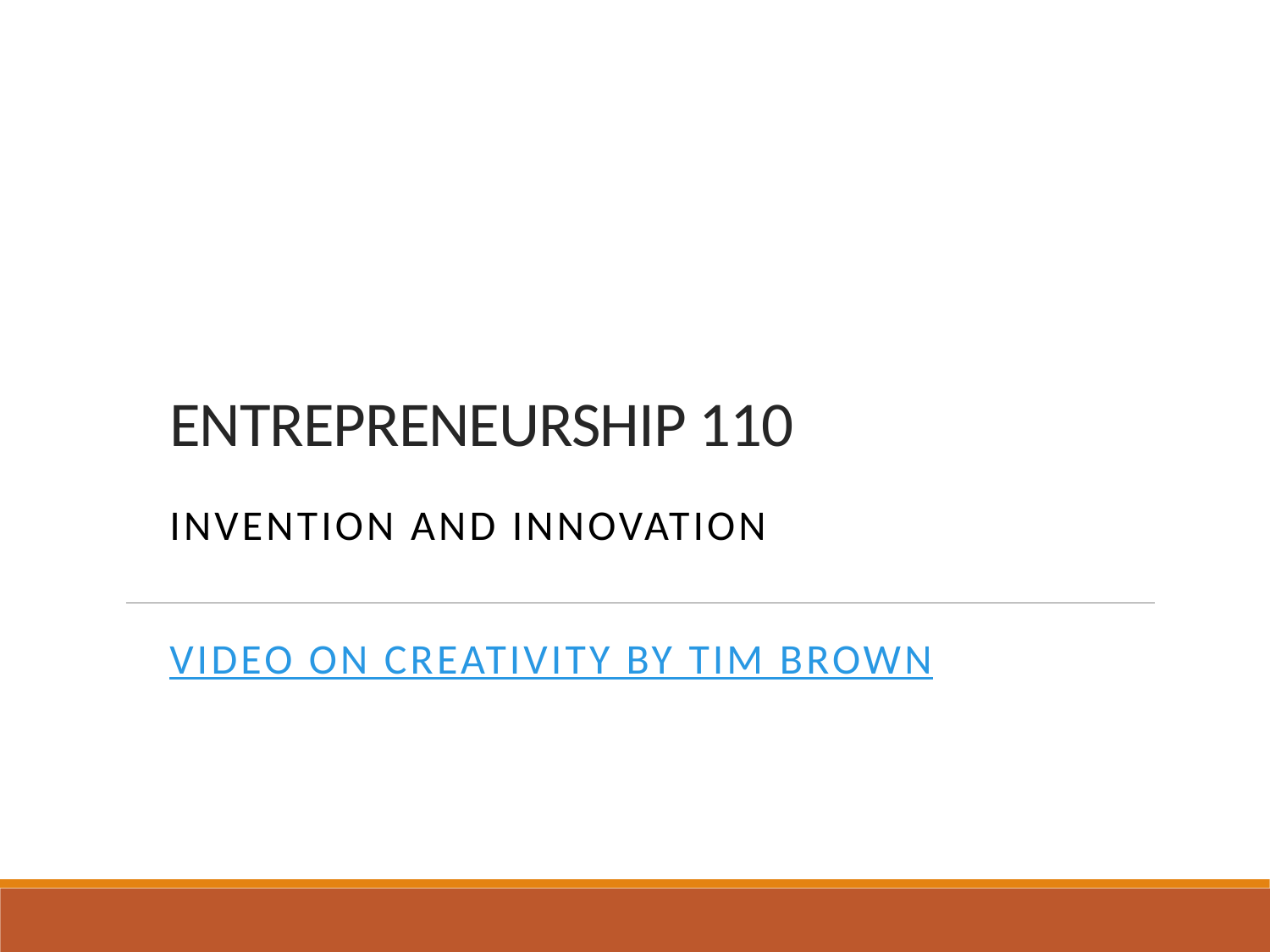

# ENTREPRENEURSHIP 110
Invention and Innovation

Video on Creativity by Tim Brown